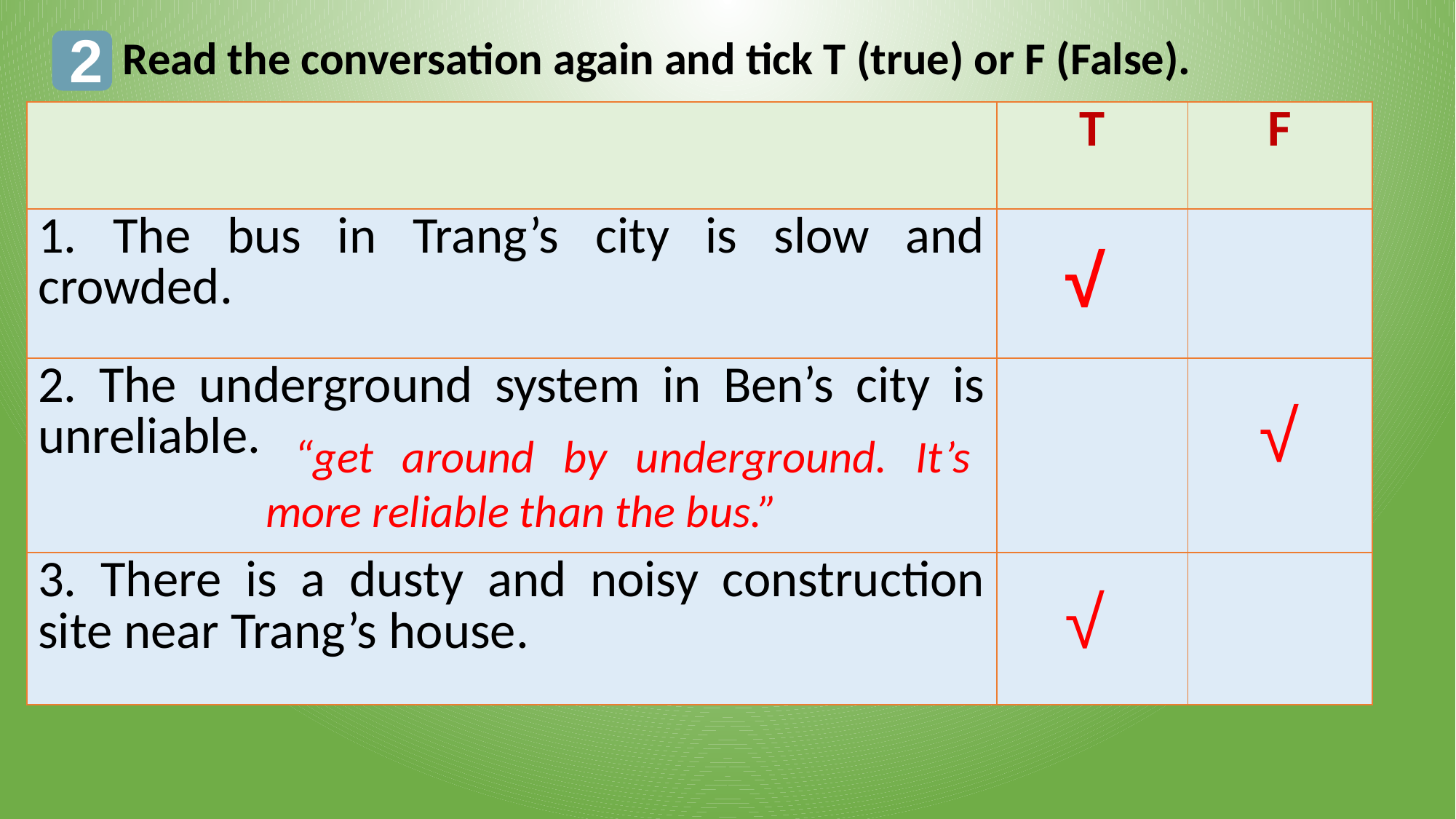

2
Read the conversation again and tick T (true) or F (False).

|  | T | F |
| --- | --- | --- |
| 1. The bus in Trang’s city is slow and crowded. |  |  |
| 2. The underground system in Ben’s city is unreliable. |  |  |
| 3. There is a dusty and noisy construction site near Trang’s house. |  |  |
√
√
 “get around by underground. It’s more reliable than the bus.”
√